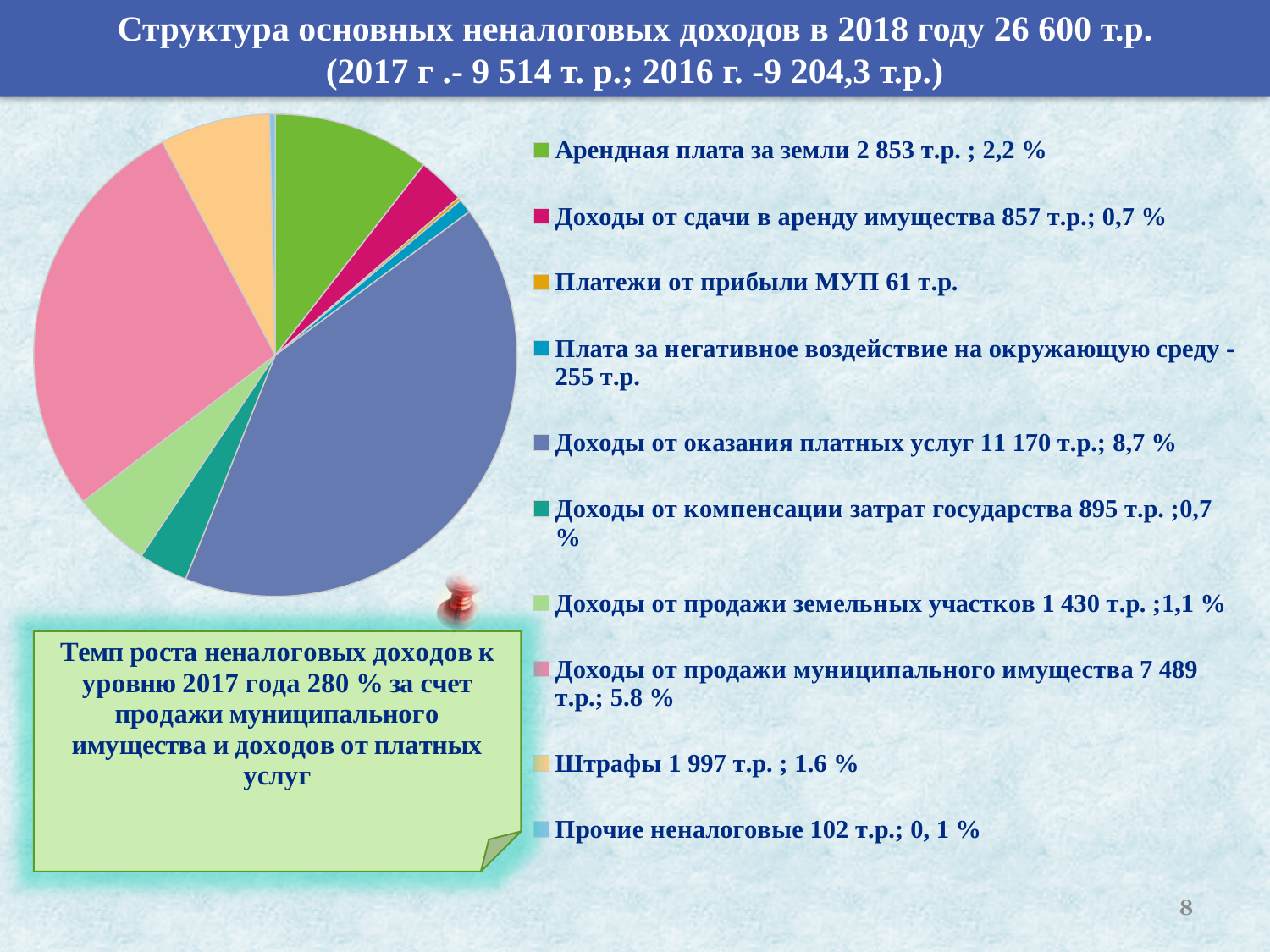

Структура основных неналоговых доходов в 2018 году 26 600 т.р.
(2017 г .- 9 514 т. р.; 2016 г. -9 204,3 т.р.)

### Chart

| Category |  |  |
|---|---|---|
| Арендная плата за земли 2 853 т.р. ; 2,2 % | 2853.0 | 2.214518798183055 |
| Доходы от сдачи в аренду имущества 857 т.р.; 0,7 % | 857.0 | 0.6652094672425092 |
| Платежи от прибыли МУП 61 т.р. | 61.0 | 0.04734863185740153 |
| Плата за негативное воздействие на окружающую среду -255 т.р. | -255.0 | -0.1979328053055307 |
| Доходы от оказания платных услуг 11 170 т.р.; 8,7 % | 11170.3 | 8.670465941585759 |
| Доходы от компенсации затрат государства 895 т.р. ;0,7 % | 895.0 | 0.6947053362684317 |
| Доходы от продажи земельных участков 1 430 т.р. ;1,1 % | 1430.0 | 1.1099761238702313 |
| Доходы от продажи муниципального имущества 7 489 т.р.; 5.8 % | 7489.0 | 5.813014819345558 |
| Штрафы 1 997 т.р. ; 1.6 % | 1997.0 | 1.5500855380201757 |
| Прочие неналоговые 102 т.р.; 0, 1 % | 102.455 | 0.07952629634344376 |
8